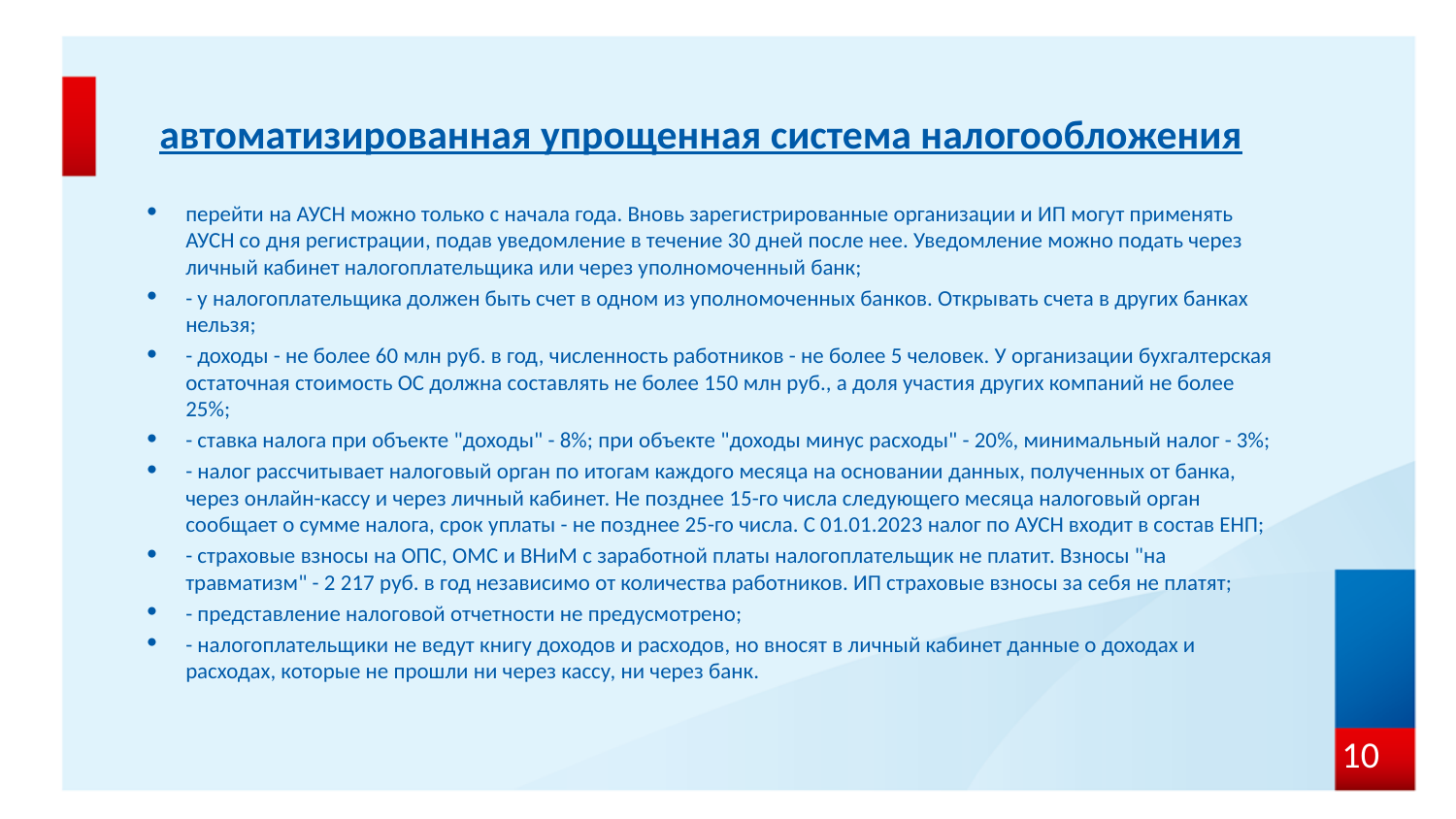

# автоматизированная упрощенная система налогообложения
перейти на АУСН можно только с начала года. Вновь зарегистрированные организации и ИП могут применять АУСН со дня регистрации, подав уведомление в течение 30 дней после нее. Уведомление можно подать через личный кабинет налогоплательщика или через уполномоченный банк;
- у налогоплательщика должен быть счет в одном из уполномоченных банков. Открывать счета в других банках нельзя;
- доходы - не более 60 млн руб. в год, численность работников - не более 5 человек. У организации бухгалтерская остаточная стоимость ОС должна составлять не более 150 млн руб., а доля участия других компаний не более 25%;
- ставка налога при объекте "доходы" - 8%; при объекте "доходы минус расходы" - 20%, минимальный налог - 3%;
- налог рассчитывает налоговый орган по итогам каждого месяца на основании данных, полученных от банка, через онлайн-кассу и через личный кабинет. Не позднее 15-го числа следующего месяца налоговый орган сообщает о сумме налога, срок уплаты - не позднее 25-го числа. С 01.01.2023 налог по АУСН входит в состав ЕНП;
- страховые взносы на ОПС, ОМС и ВНиМ с заработной платы налогоплательщик не платит. Взносы "на травматизм" - 2 217 руб. в год независимо от количества работников. ИП страховые взносы за себя не платят;
- представление налоговой отчетности не предусмотрено;
- налогоплательщики не ведут книгу доходов и расходов, но вносят в личный кабинет данные о доходах и расходах, которые не прошли ни через кассу, ни через банк.

10